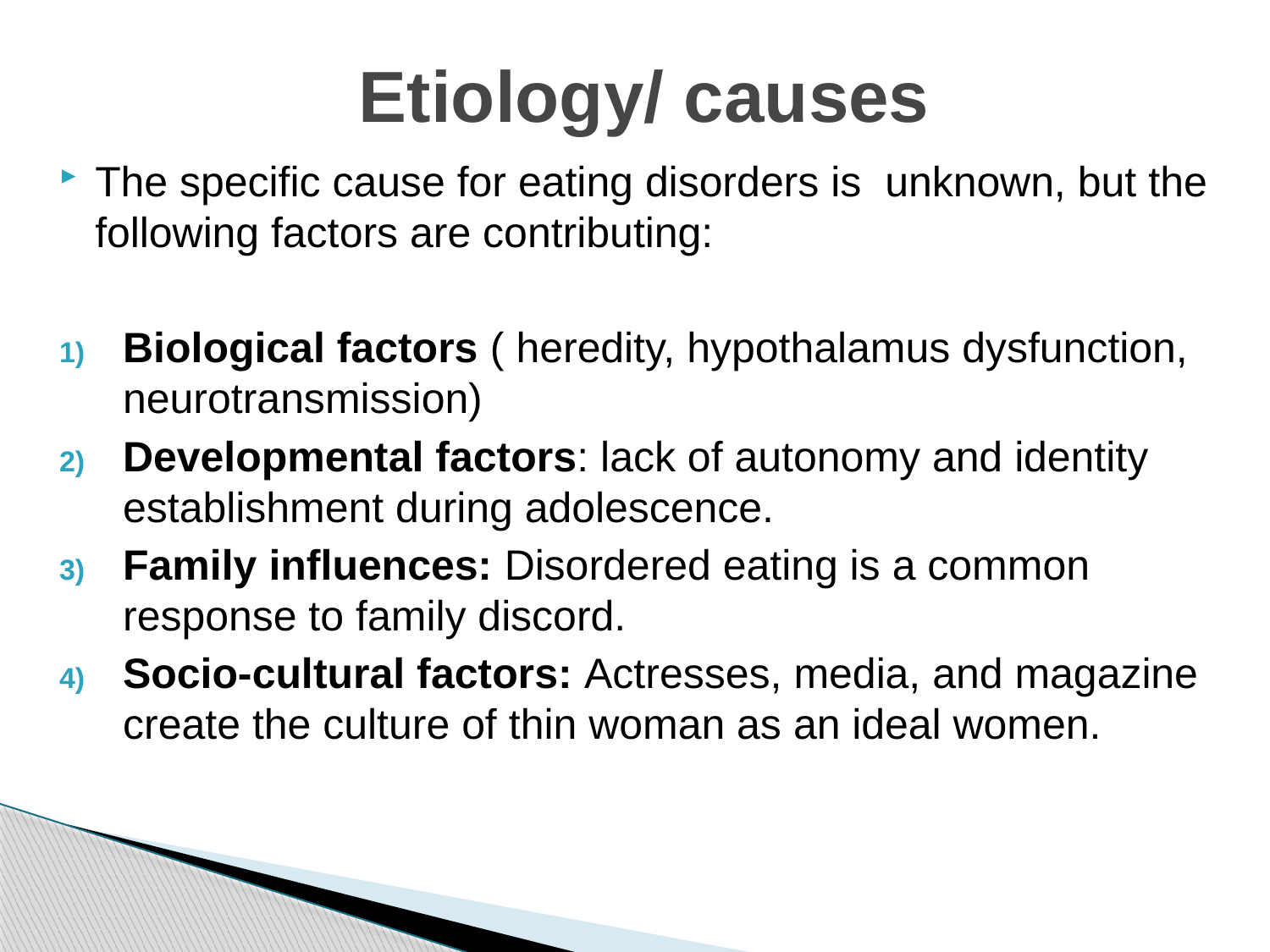

# Etiology/ causes
The specific cause for eating disorders is  unknown, but the following factors are contributing:

Biological factors ( heredity, hypothalamus dysfunction, neurotransmission)
Developmental factors: lack of autonomy and identity establishment during adolescence.
Family influences: Disordered eating is a common  response to family discord.
Socio-cultural factors: Actresses, media, and magazine create the culture of thin woman as an ideal women.